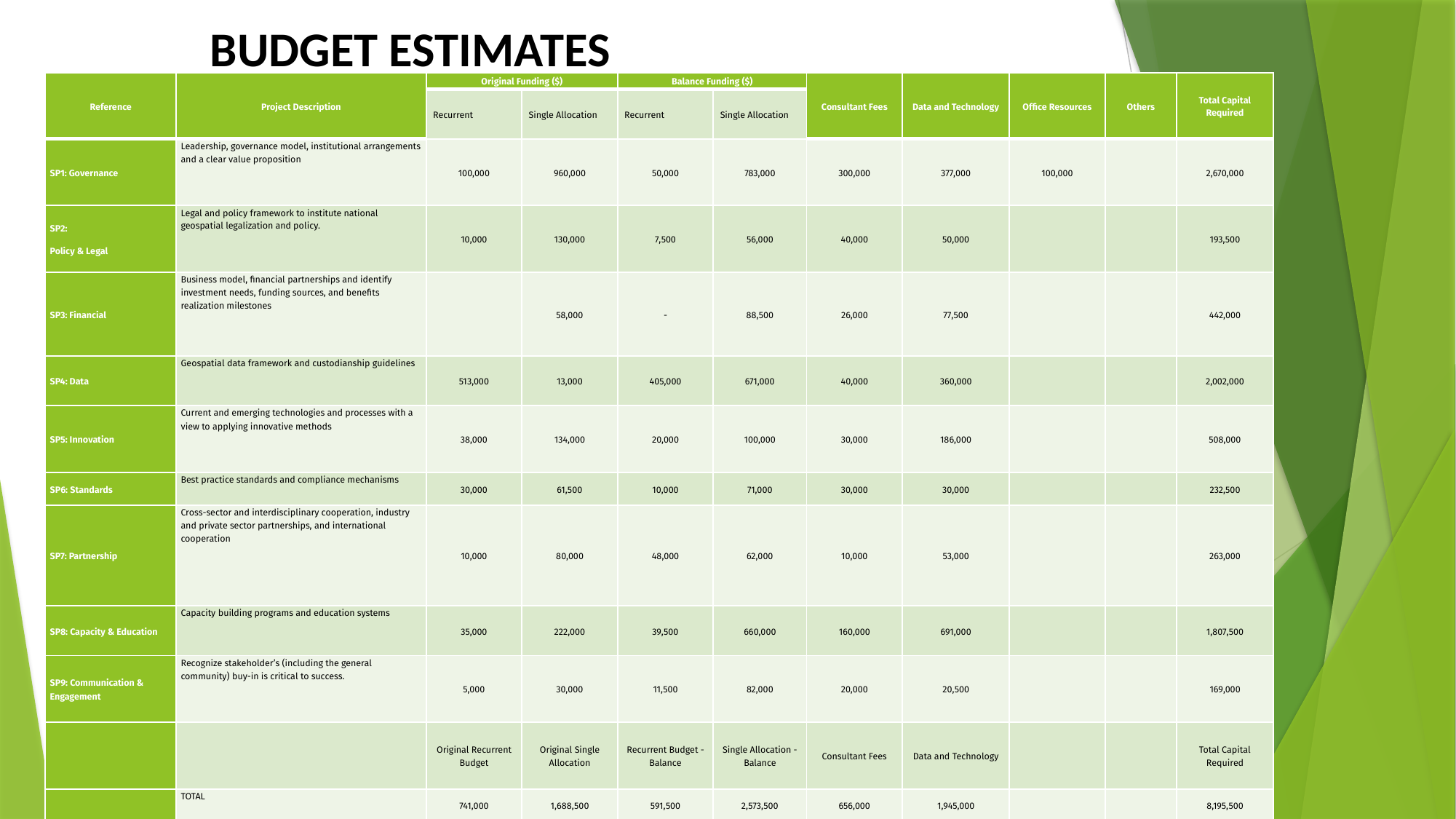

APPENDIX 2: BUDGET ESTIMATES
Breakdown overview of the Budget Estimates for project activities identified in the Action Plan. The detailed and complete Budget Estimates is found in here or refers to the Attached Appendix 1: Budget Estimates.
* Currency in TONGAN Pa’anga - TOP

BUDGET ESTIMATES
| Reference | Project Description | Original Funding ($) |  | Balance Funding ($) |  | Consultant Fees | Data and Technology | Office Resources | Others | Total Capital Required |
| --- | --- | --- | --- | --- | --- | --- | --- | --- | --- | --- |
|  |  | Recurrent | Single Allocation | Recurrent | Single Allocation |  |  |  |  |  |
| SP1: Governance | Leadership, governance model, institutional arrangements and a clear value proposition | 100,000 | 960,000 | 50,000 | 783,000 | 300,000 | 377,000 | 100,000 |  | 2,670,000 |
| SP2: Policy & Legal | Legal and policy framework to institute national geospatial legalization and policy. | 10,000 | 130,000 | 7,500 | 56,000 | 40,000 | 50,000 |  |  | 193,500 |
| SP3: Financial | Business model, financial partnerships and identify investment needs, funding sources, and benefits realization milestones |  | 58,000 | - | 88,500 | 26,000 | 77,500 |  |  | 442,000 |
| SP4: Data | Geospatial data framework and custodianship guidelines | 513,000 | 13,000 | 405,000 | 671,000 | 40,000 | 360,000 |  |  | 2,002,000 |
| SP5: Innovation | Current and emerging technologies and processes with a view to applying innovative methods | 38,000 | 134,000 | 20,000 | 100,000 | 30,000 | 186,000 |  |  | 508,000 |
| SP6: Standards | Best practice standards and compliance mechanisms | 30,000 | 61,500 | 10,000 | 71,000 | 30,000 | 30,000 |  |  | 232,500 |
| SP7: Partnership | Cross-sector and interdisciplinary cooperation, industry and private sector partnerships, and international cooperation | 10,000 | 80,000 | 48,000 | 62,000 | 10,000 | 53,000 |  |  | 263,000 |
| SP8: Capacity & Education | Capacity building programs and education systems | 35,000 | 222,000 | 39,500 | 660,000 | 160,000 | 691,000 |  |  | 1,807,500 |
| SP9: Communication & Engagement | Recognize stakeholder’s (including the general community) buy-in is critical to success. | 5,000 | 30,000 | 11,500 | 82,000 | 20,000 | 20,500 |  |  | 169,000 |
|  |  | Original Recurrent Budget | Original Single Allocation | Recurrent Budget - Balance | Single Allocation - Balance | Consultant Fees | Data and Technology |  |  | Total Capital Required |
|  | TOTAL | 741,000 | 1,688,500 | 591,500 | 2,573,500 | 656,000 | 1,945,000 |  |  | 8,195,500 |
#